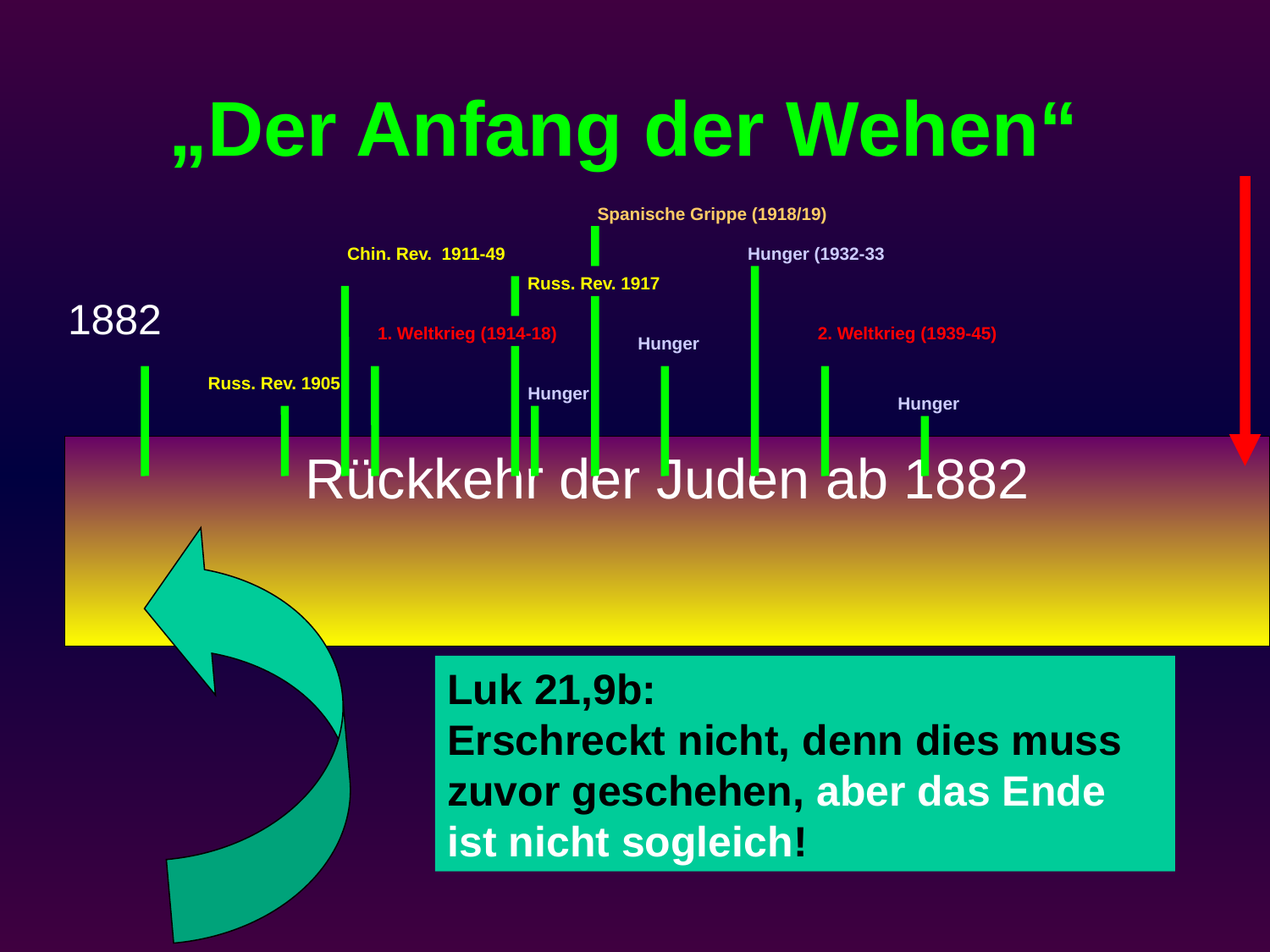

# „Der Anfang der Wehen“

Spanische Grippe (1918/19)

Chin. Rev.  1911-49
Hunger (1932-33
Russ. Rev. 1917

1882

1. Weltkrieg (1914-18)
2. Weltkrieg (1939-45)
Hunger

Russ. Rev. 1905

Hunger
Hunger

Rückkehr der Juden ab 1882

Luk 21,9b:
Erschreckt nicht, denn dies muss zuvor geschehen, aber das Ende ist nicht sogleich!